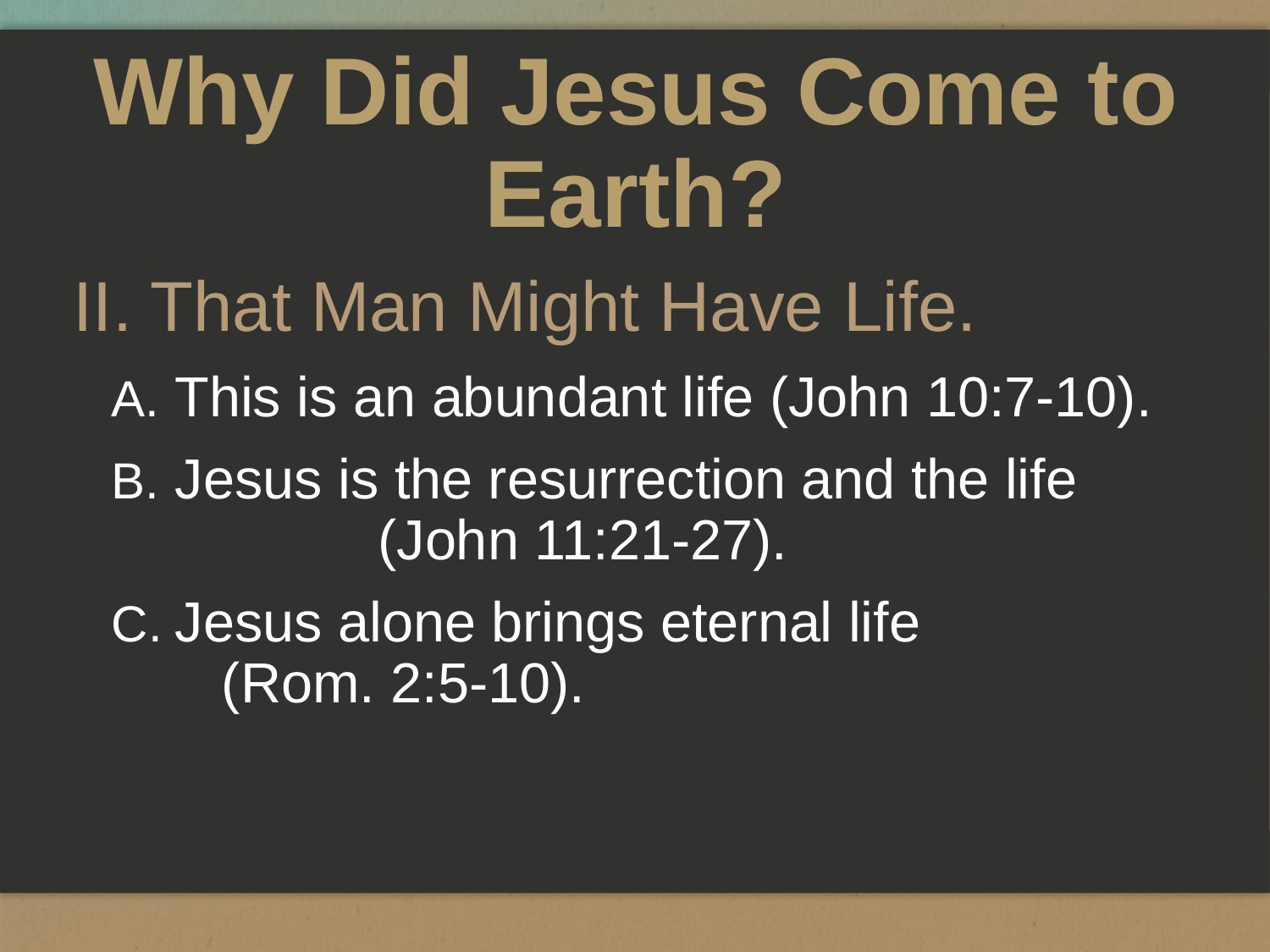

# Why Did Jesus Come to Earth?
II. That Man Might Have Life.
This is an abundant life (John 10:7-10).
Jesus is the resurrection and the life                    (John 11:21-27).
Jesus alone brings eternal life                    (Rom. 2:5-10).